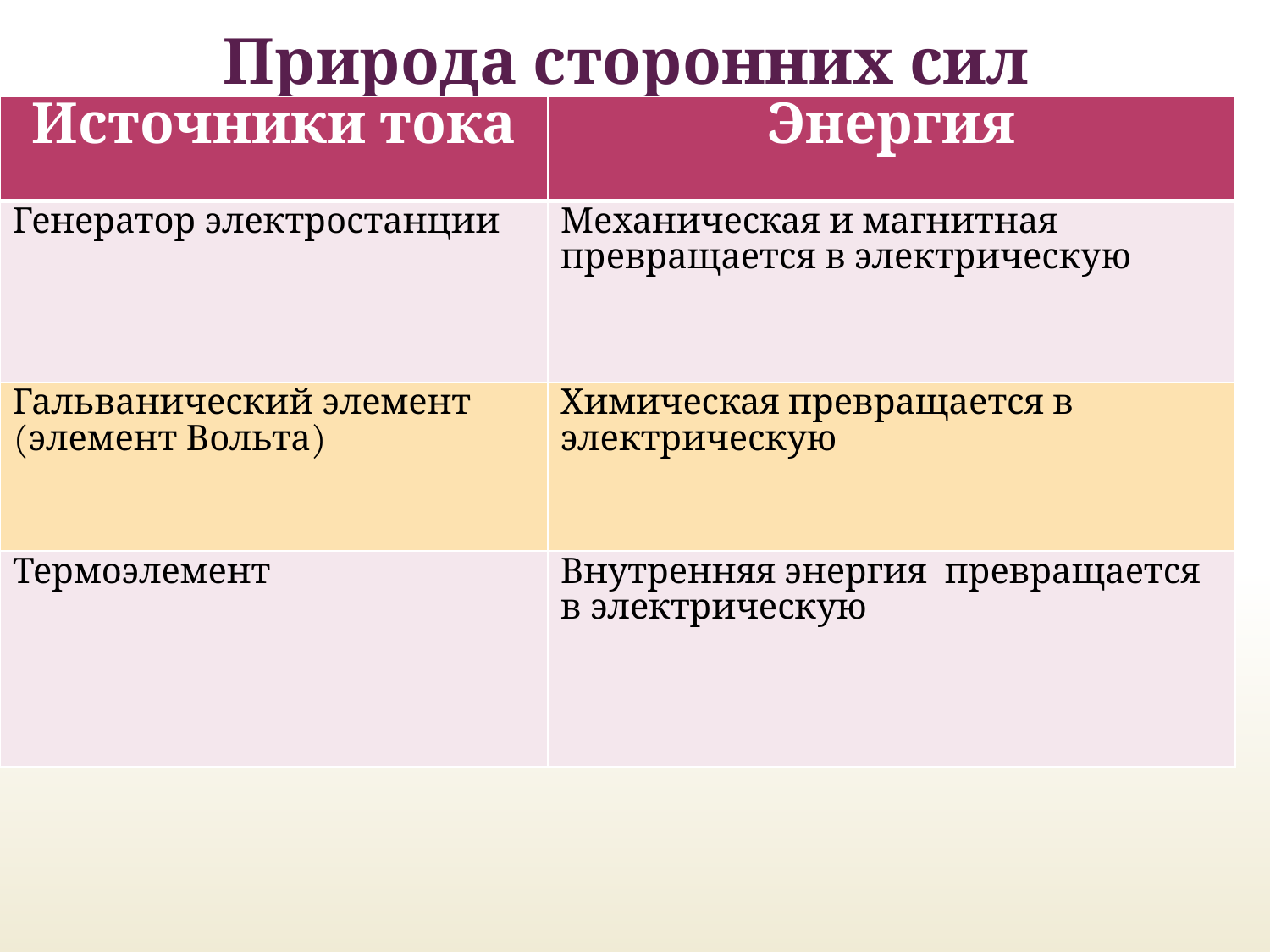

# Природа сторонних сил
| Источники тока | Энергия |
| --- | --- |
| Генератор электростанции | Механическая и магнитная превращается в электрическую |
| Гальванический элемент (элемент Вольта) | Химическая превращается в электрическую |
| Термоэлемент | Внутренняя энергия превращается в электрическую |